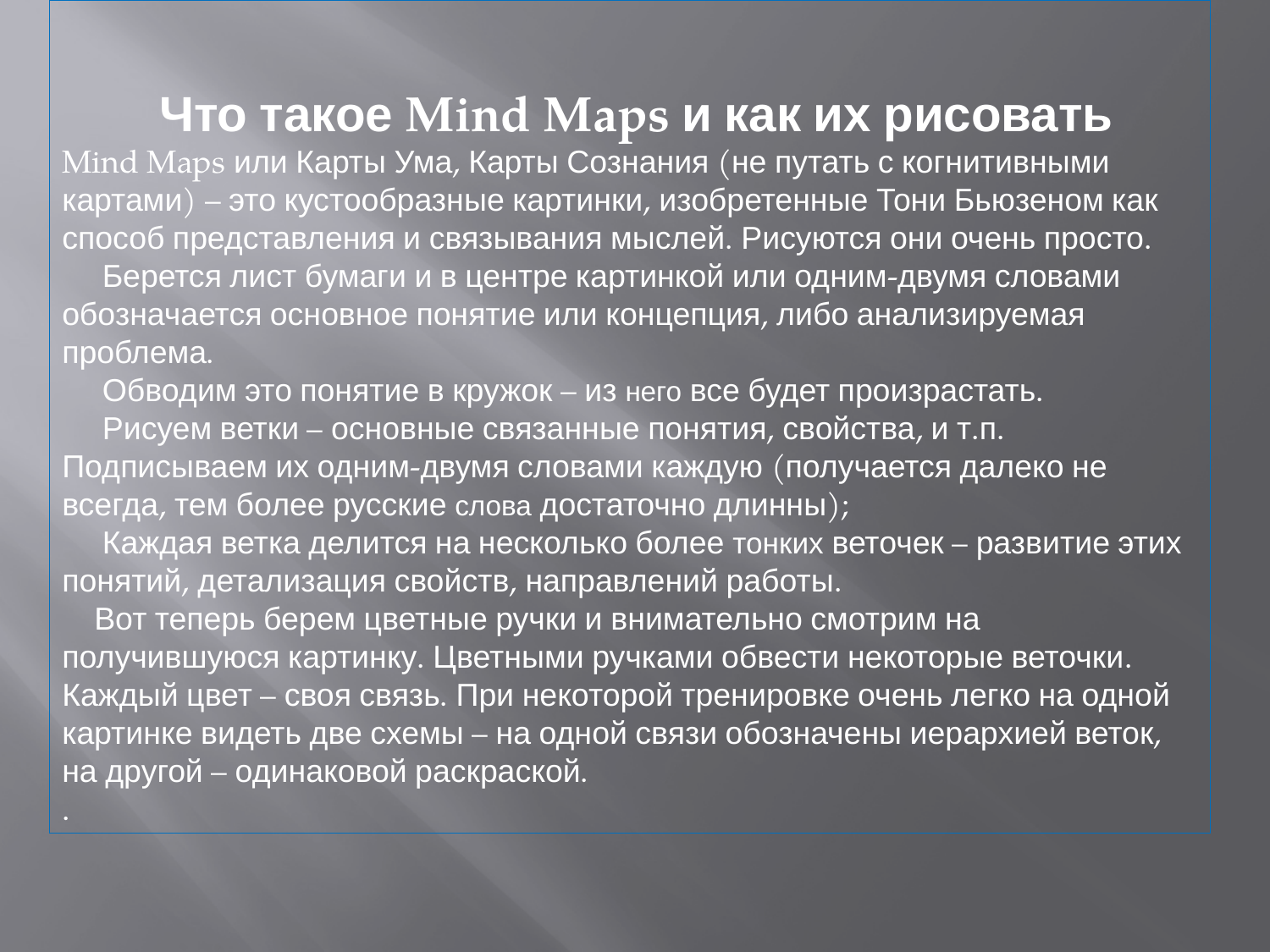

Что такое Mind Maps и как их рисовать
Mind Maps или Карты Ума, Карты Сознания (не путать с когнитивными картами) – это кустообразные картинки, изобретенные Тони Бьюзеном как способ представления и связывания мыслей. Рисуются они очень просто.
     Берется лист бумаги и в центре картинкой или одним-двумя словами обозначается основное понятие или концепция, либо анализируемая проблема.
     Обводим это понятие в кружок – из него все будет произрастать.
     Рисуем ветки – основные связанные понятия, свойства, и т.п. Подписываем их одним-двумя словами каждую (получается далеко не всегда, тем более русские слова достаточно длинны);
     Каждая ветка делится на несколько более тонких веточек – развитие этих понятий, детализация свойств, направлений работы.
    Вот теперь берем цветные ручки и внимательно смотрим на получившуюся картинку. Цветными ручками обвести некоторые веточки. Каждый цвет – своя связь. При некоторой тренировке очень легко на одной картинке видеть две схемы – на одной связи обозначены иерархией веток, на другой – одинаковой раскраской.
.
#